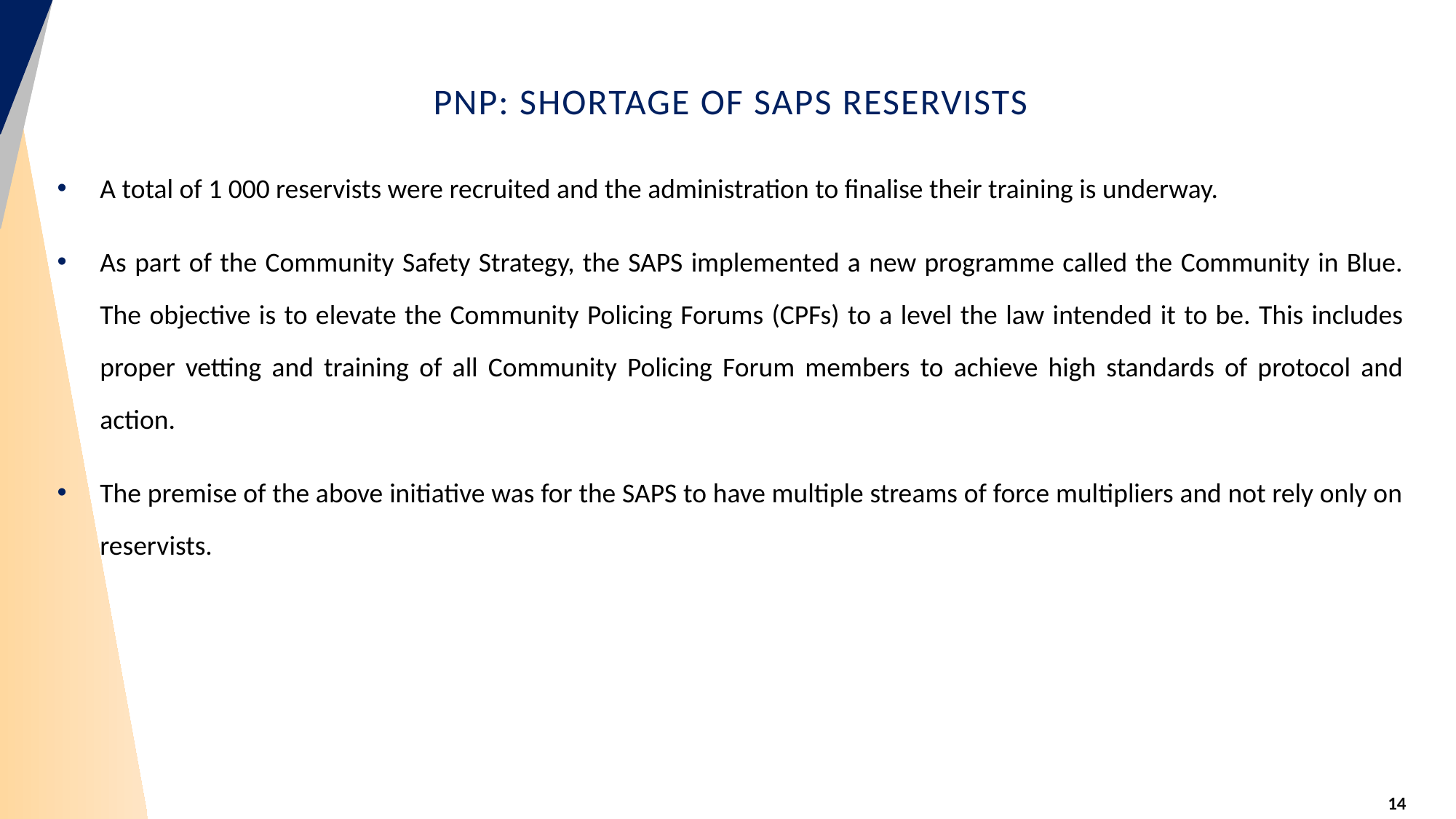

# PNP: SHORTAGE OF SAPS RESERVISTS
A total of 1 000 reservists were recruited and the administration to finalise their training is underway.
As part of the Community Safety Strategy, the SAPS implemented a new programme called the Community in Blue. The objective is to elevate the Community Policing Forums (CPFs) to a level the law intended it to be. This includes proper vetting and training of all Community Policing Forum members to achieve high standards of protocol and action.
The premise of the above initiative was for the SAPS to have multiple streams of force multipliers and not rely only on reservists.

14